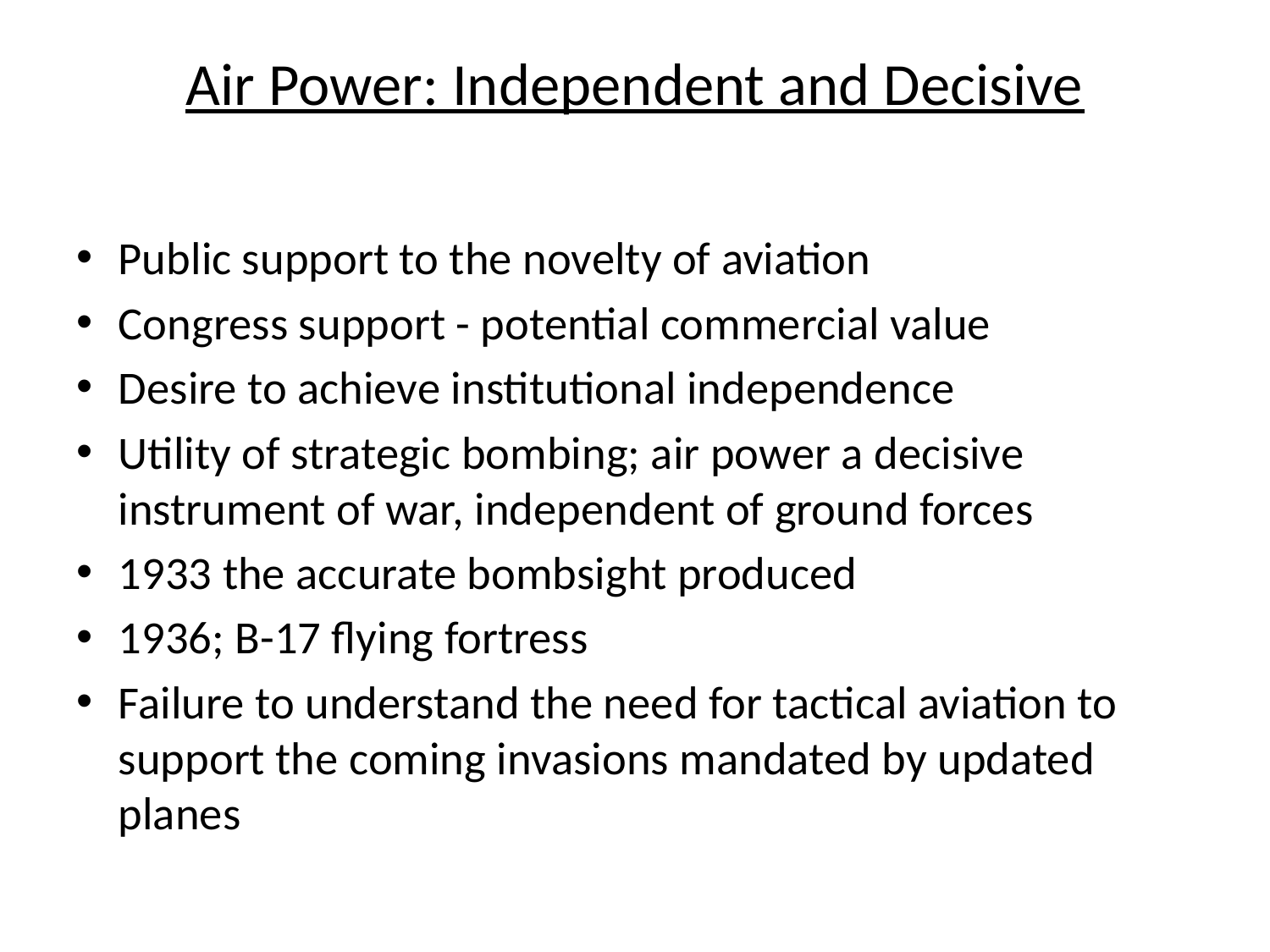

# Air Power: Independent and Decisive
Public support to the novelty of aviation
Congress support - potential commercial value
Desire to achieve institutional independence
Utility of strategic bombing; air power a decisive instrument of war, independent of ground forces
1933 the accurate bombsight produced
1936; B-17 flying fortress
Failure to understand the need for tactical aviation to support the coming invasions mandated by updated planes